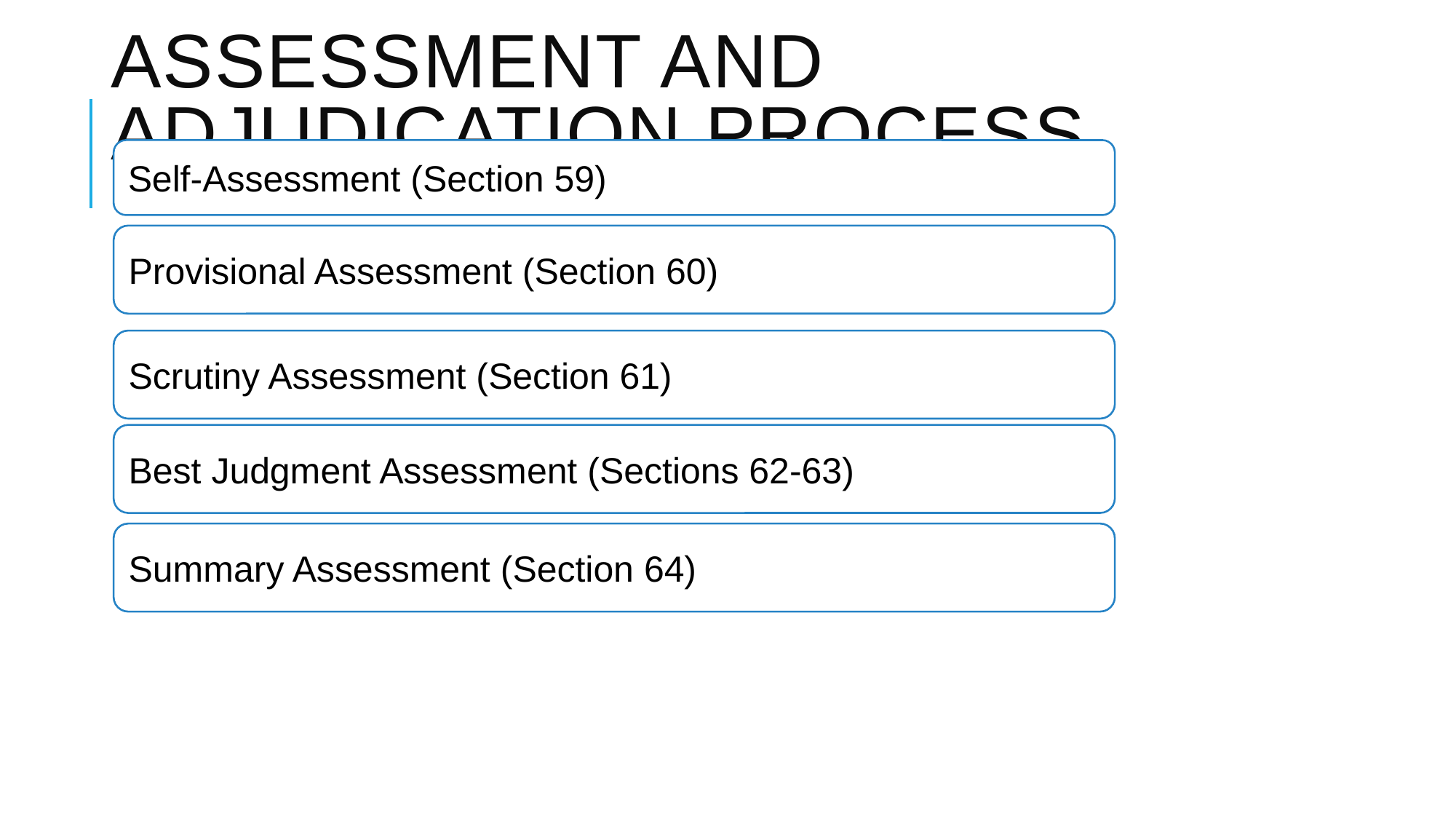

# Assessment and Adjudication Process
Self-Assessment (Section 59)
Provisional Assessment (Section 60)
Scrutiny Assessment (Section 61)
Best Judgment Assessment (Sections 62-63)
Summary Assessment (Section 64)